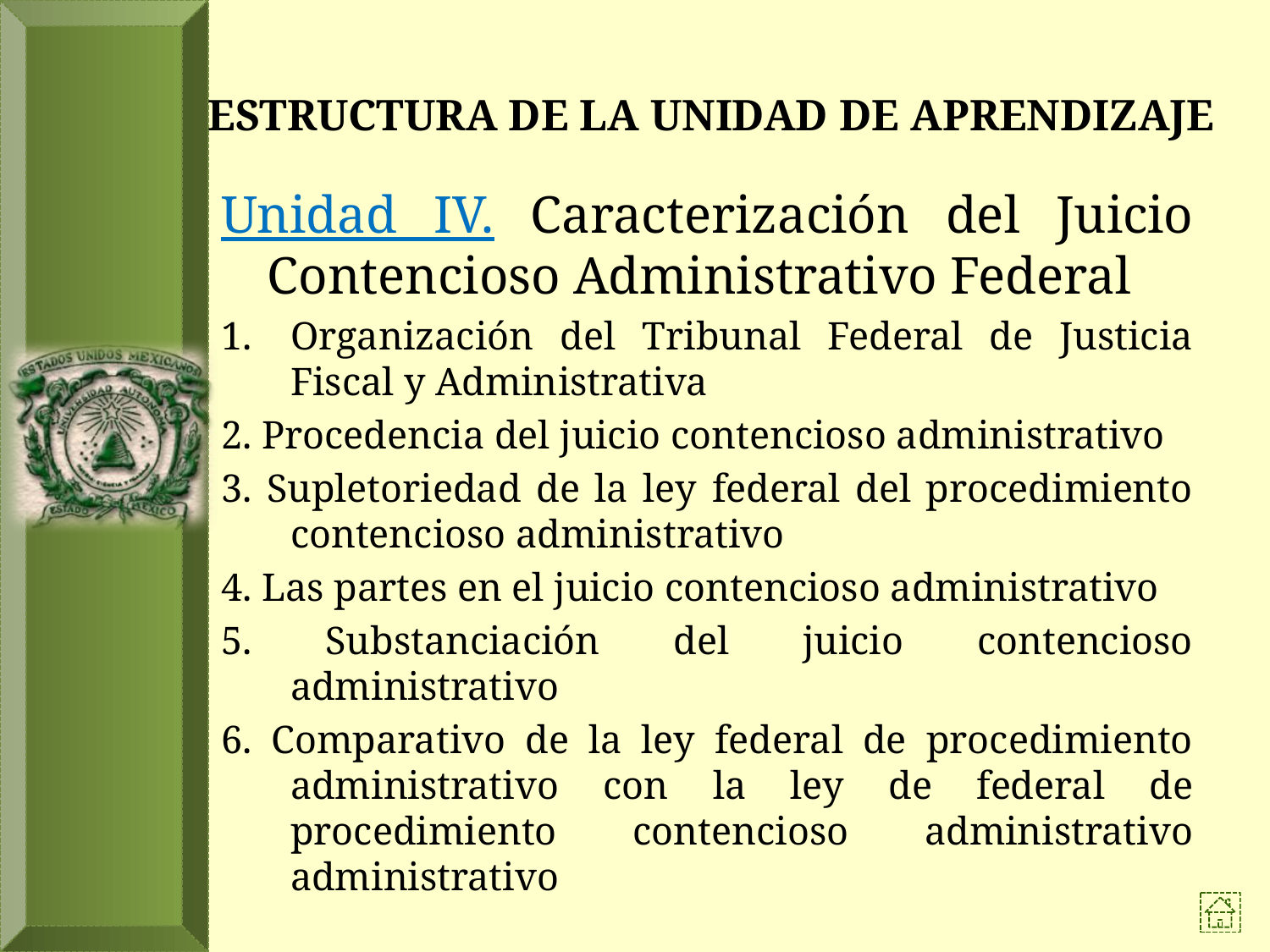

# ESTRUCTURA DE LA UNIDAD DE APRENDIZAJE
Unidad IV. Caracterización del Juicio Contencioso Administrativo Federal
Organización del Tribunal Federal de Justicia Fiscal y Administrativa
2. Procedencia del juicio contencioso administrativo
3. Supletoriedad de la ley federal del procedimiento contencioso administrativo
4. Las partes en el juicio contencioso administrativo
5. Substanciación del juicio contencioso administrativo
6. Comparativo de la ley federal de procedimiento administrativo con la ley de federal de procedimiento contencioso administrativo administrativo